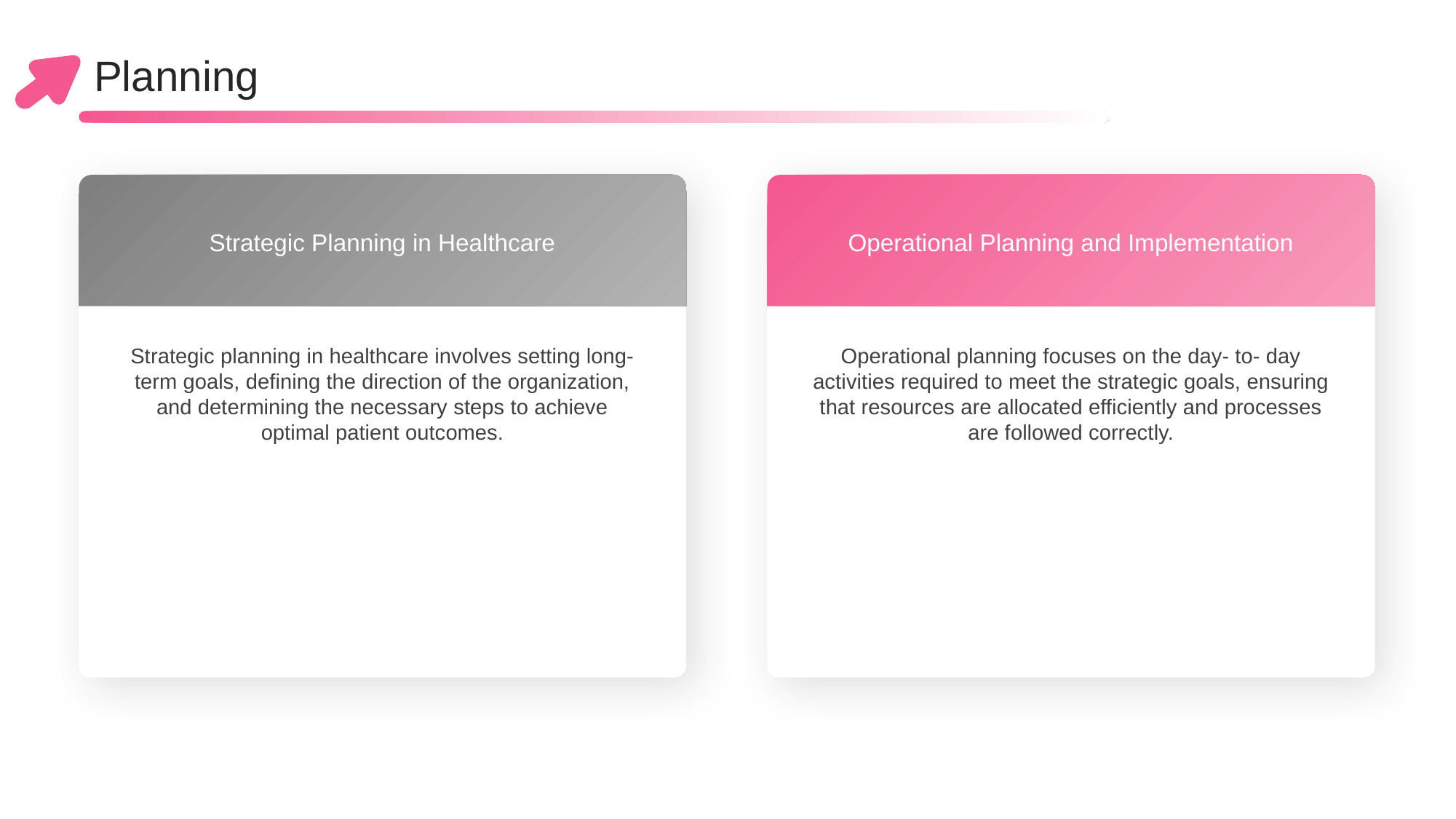

Planning

Strategic Planning in Healthcare
Operational Planning and Implementation
Operational planning focuses on the day- to- day activities required to meet the strategic goals, ensuring that resources are allocated efficiently and processes are followed correctly.
Strategic planning in healthcare involves setting long- term goals, defining the direction of the organization, and determining the necessary steps to achieve optimal patient outcomes.